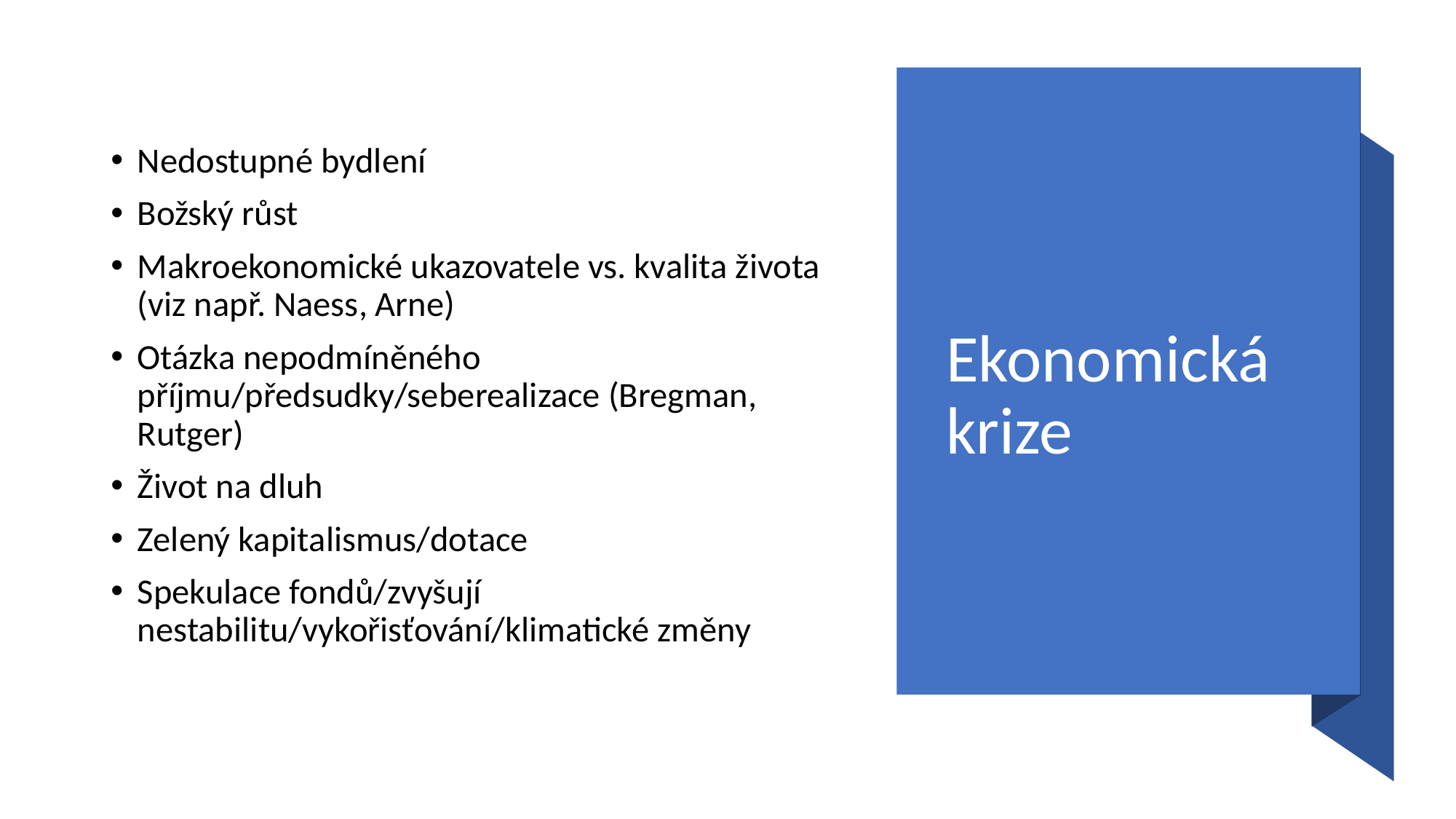

# Ekonomická krize
Nedostupné bydlení
Božský růst
Makroekonomické ukazovatele vs. kvalita života (viz např. Naess, Arne)
Otázka nepodmíněného příjmu/předsudky/seberealizace (Bregman, Rutger)
Život na dluh
Zelený kapitalismus/dotace
Spekulace fondů/zvyšují nestabilitu/vykořisťování/klimatické změny